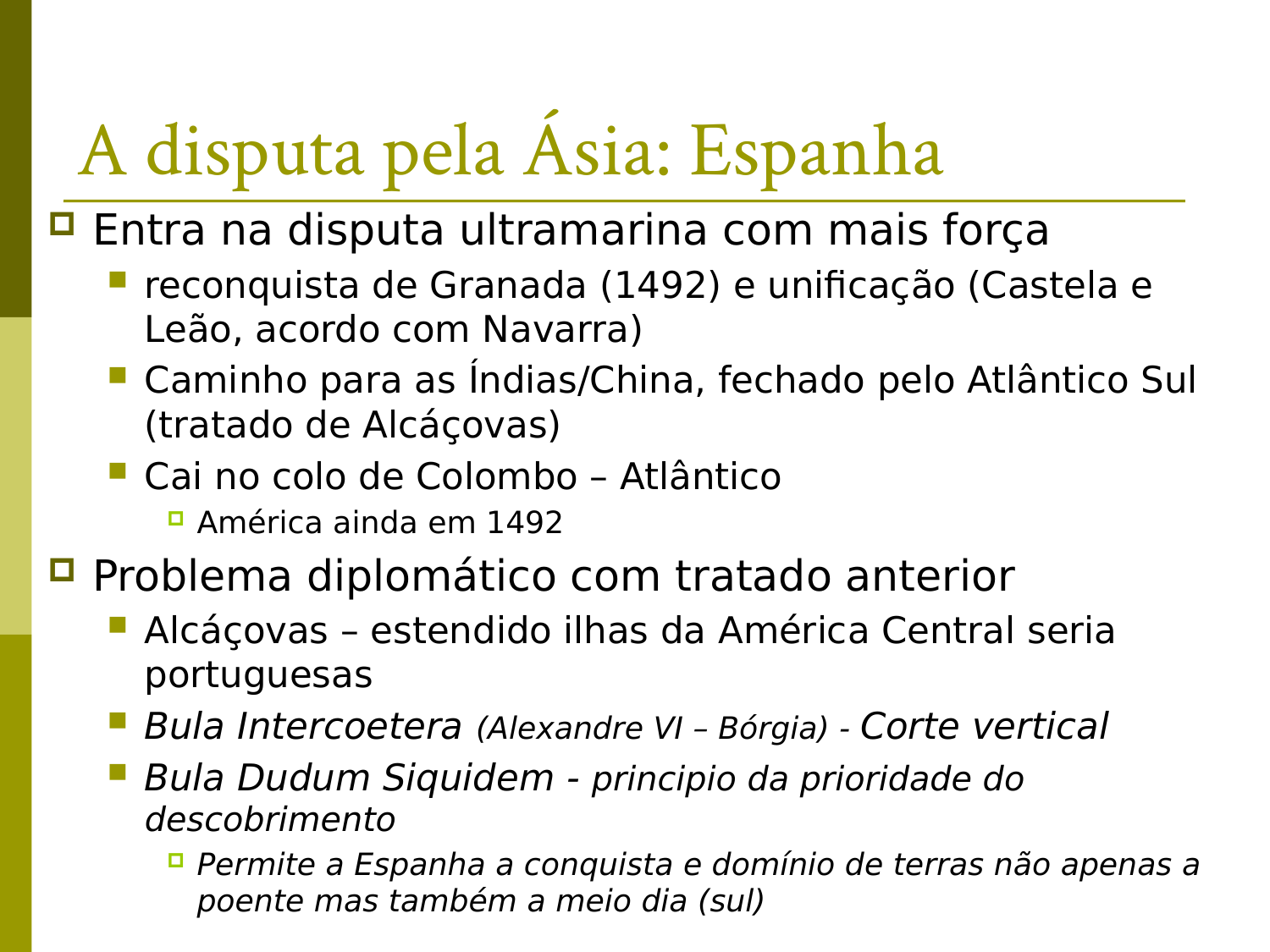

# A disputa pela Ásia: Espanha
Entra na disputa ultramarina com mais força
reconquista de Granada (1492) e unificação (Castela e Leão, acordo com Navarra)
Caminho para as Índias/China, fechado pelo Atlântico Sul (tratado de Alcáçovas)
Cai no colo de Colombo – Atlântico
América ainda em 1492
Problema diplomático com tratado anterior
Alcáçovas – estendido ilhas da América Central seria portuguesas
Bula Intercoetera (Alexandre VI – Bórgia) - Corte vertical
Bula Dudum Siquidem - principio da prioridade do descobrimento
Permite a Espanha a conquista e domínio de terras não apenas a poente mas também a meio dia (sul)